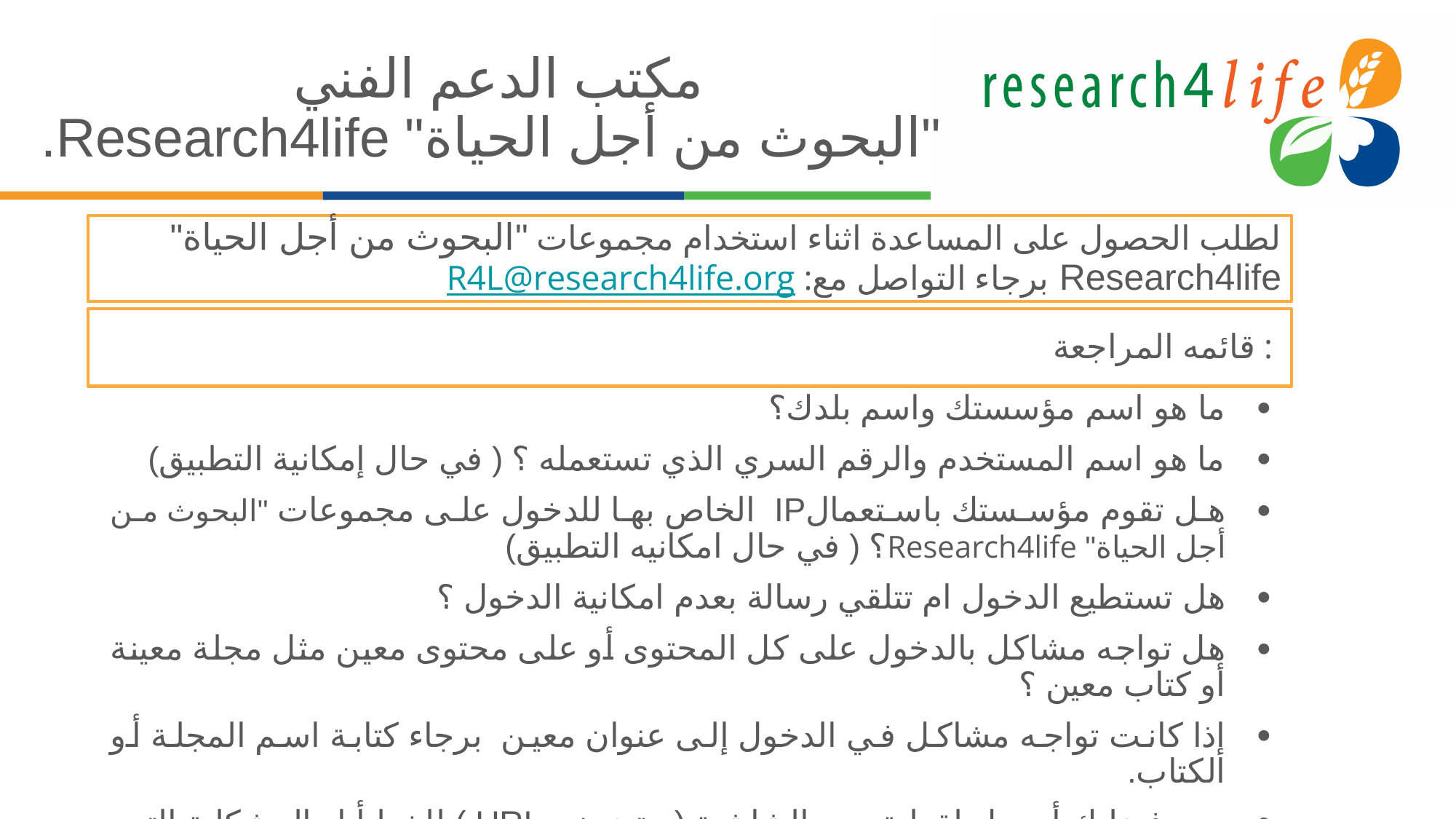

# مكتب الدعم الفني "البحوث من أجل الحياة" Research4life.
لطلب الحصول على المساعدة اثناء استخدام مجموعات "البحوث من أجل الحياة" Research4life برجاء التواصل مع: R4L@research4life.org
قائمه المراجعة :
ما هو اسم مؤسستك واسم بلدك؟
ما هو اسم المستخدم والرقم السري الذي تستعمله ؟ ( في حال إمكانية التطبيق)
هل تقوم مؤسستك باستعمالIP  الخاص بها للدخول على مجموعات "البحوث من أجل الحياة" Research4life؟ ( في حال امكانيه التطبيق)
هل تستطيع الدخول ام تتلقي رسالة بعدم امكانية الدخول ؟
هل تواجه مشاكل بالدخول على كل المحتوى أو على محتوى معين مثل مجلة معينة أو كتاب معين ؟
إذا كانت تواجه مشاكل في الدخول إلى عنوان معين  برجاء كتابة اسم المجلة أو الكتاب.
من فضلك أرسل لقطة من الشاشة ( متضمنه URL ) للخطأ او المشكلة التي تواجهك.